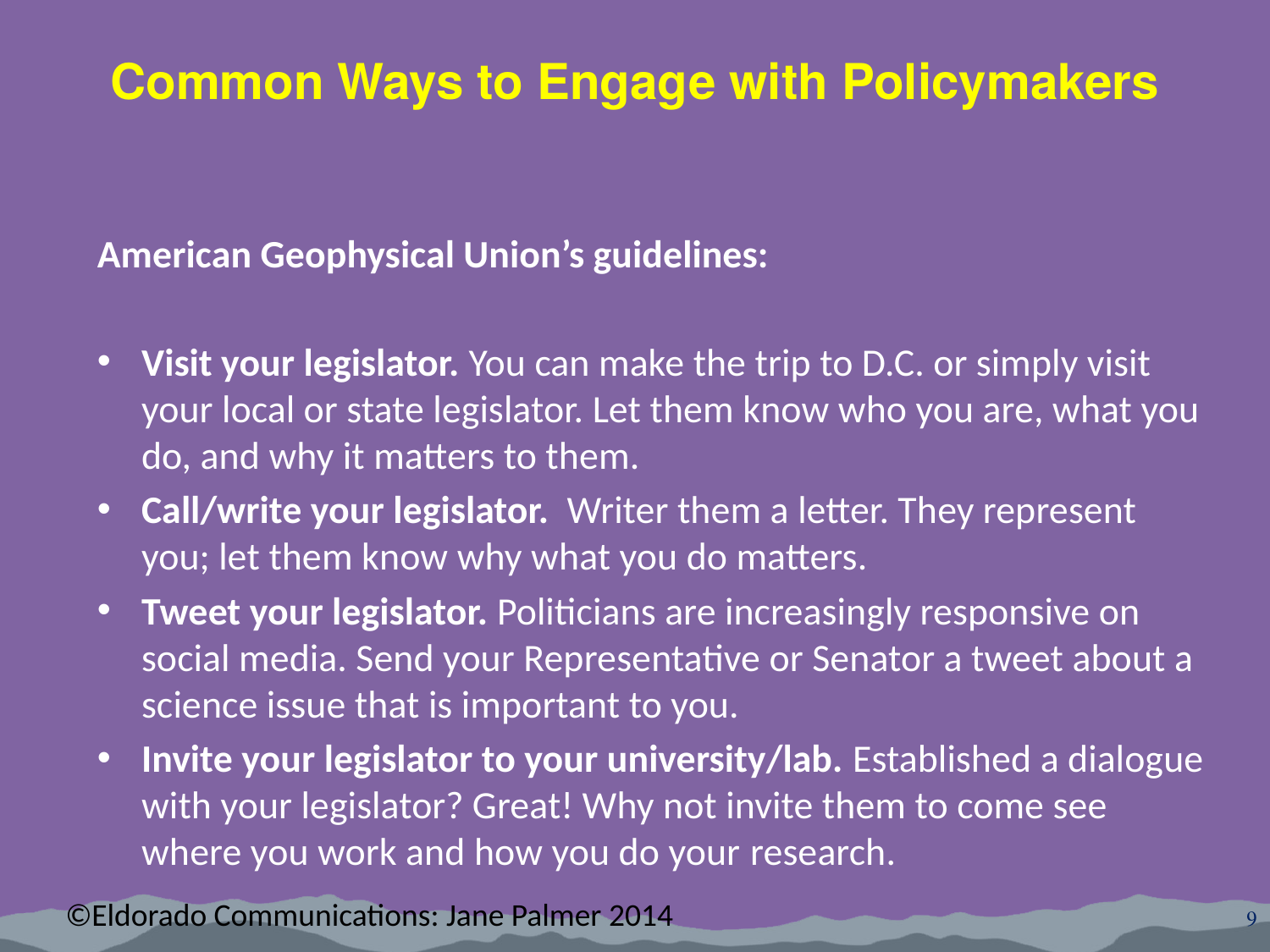

Common Ways to Engage with Policymakers
American Geophysical Union’s guidelines:

Visit your legislator. You can make the trip to D.C. or simply visit your local or state legislator. Let them know who you are, what you do, and why it matters to them.
Call/write your legislator.  Writer them a letter. They represent you; let them know why what you do matters.
Tweet your legislator. Politicians are increasingly responsive on social media. Send your Representative or Senator a tweet about a science issue that is important to you.
Invite your legislator to your university/lab. Established a dialogue with your legislator? Great! Why not invite them to come see where you work and how you do your research.